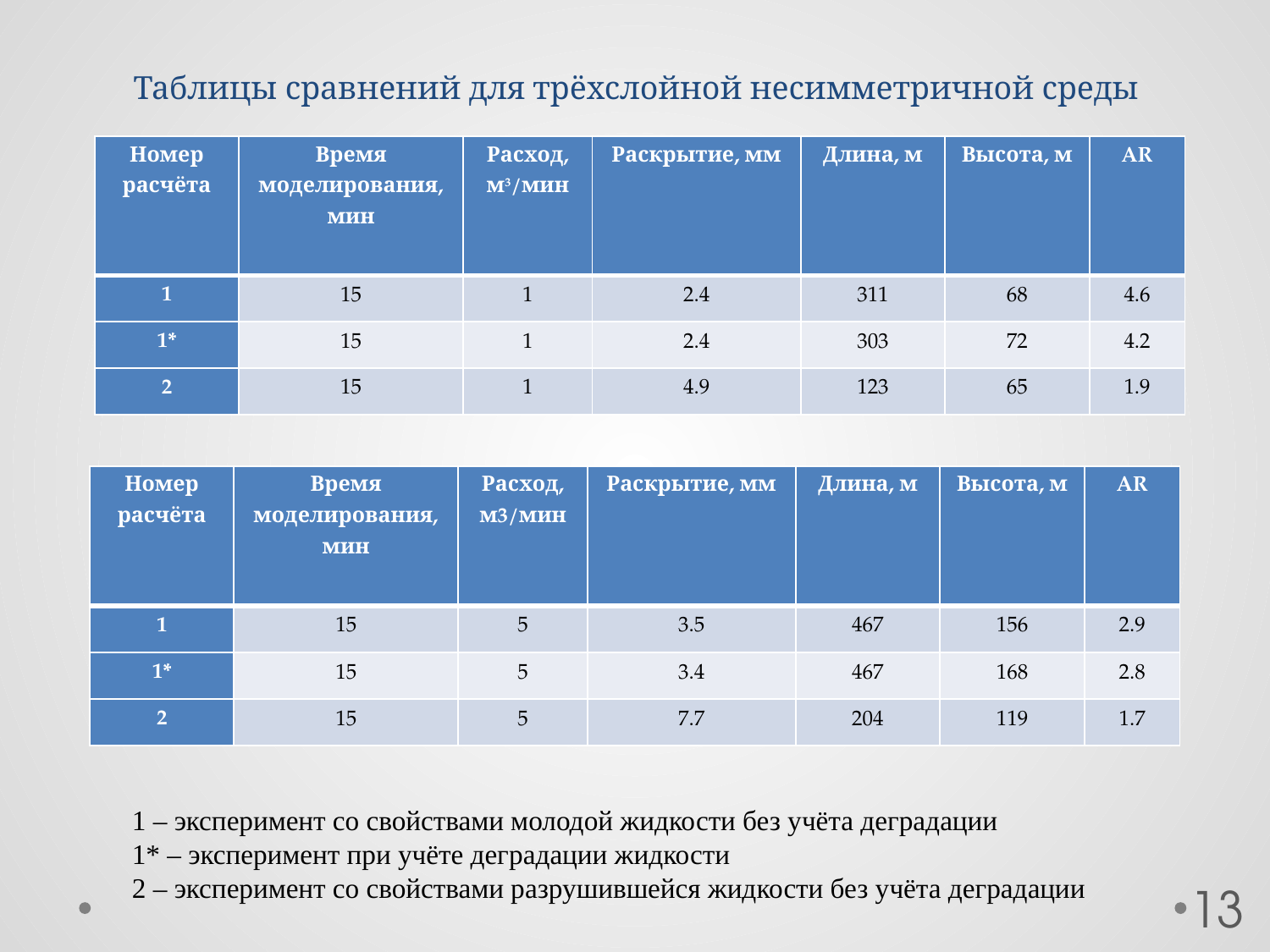

# Таблицы сравнений для трёхслойной несимметричной среды
| Номер расчёта | Время моделирования, мин | Расход, м3/мин | Раскрытие, мм | Длина, м | Высота, м | AR |
| --- | --- | --- | --- | --- | --- | --- |
| 1 | 15 | 1 | 2.4 | 311 | 68 | 4.6 |
| 1\* | 15 | 1 | 2.4 | 303 | 72 | 4.2 |
| 2 | 15 | 1 | 4.9 | 123 | 65 | 1.9 |
| Номер расчёта | Время моделирования, мин | Расход, м3/мин | Раскрытие, мм | Длина, м | Высота, м | AR |
| --- | --- | --- | --- | --- | --- | --- |
| 1 | 15 | 5 | 3.5 | 467 | 156 | 2.9 |
| 1\* | 15 | 5 | 3.4 | 467 | 168 | 2.8 |
| 2 | 15 | 5 | 7.7 | 204 | 119 | 1.7 |
1 – эксперимент со свойствами молодой жидкости без учёта деградации
1* – эксперимент при учёте деградации жидкости
2 – эксперимент со свойствами разрушившейся жидкости без учёта деградации

13